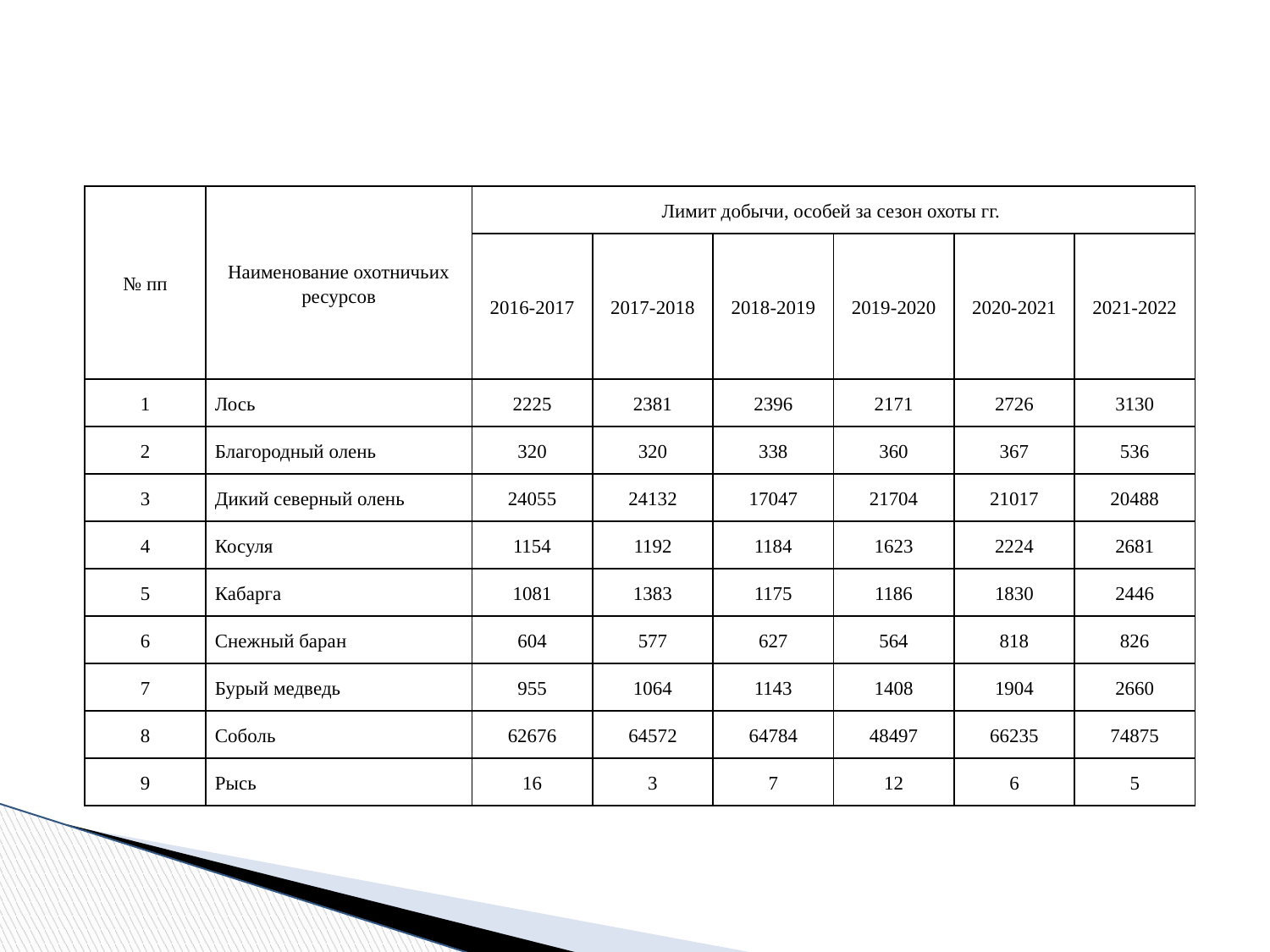

| № пп | Наименование охотничьих ресурсов | Лимит добычи, особей за сезон охоты гг. |  |  |  |  |  |
| --- | --- | --- | --- | --- | --- | --- | --- |
|  |  | 2016-2017 | 2017-2018 | 2018-2019 | 2019-2020 | 2020-2021 | 2021-2022 |
| 1 | Лось | 2225 | 2381 | 2396 | 2171 | 2726 | 3130 |
| 2 | Благородный олень | 320 | 320 | 338 | 360 | 367 | 536 |
| 3 | Дикий северный олень | 24055 | 24132 | 17047 | 21704 | 21017 | 20488 |
| 4 | Косуля | 1154 | 1192 | 1184 | 1623 | 2224 | 2681 |
| 5 | Кабарга | 1081 | 1383 | 1175 | 1186 | 1830 | 2446 |
| 6 | Снежный баран | 604 | 577 | 627 | 564 | 818 | 826 |
| 7 | Бурый медведь | 955 | 1064 | 1143 | 1408 | 1904 | 2660 |
| 8 | Соболь | 62676 | 64572 | 64784 | 48497 | 66235 | 74875 |
| 9 | Рысь | 16 | 3 | 7 | 12 | 6 | 5 |